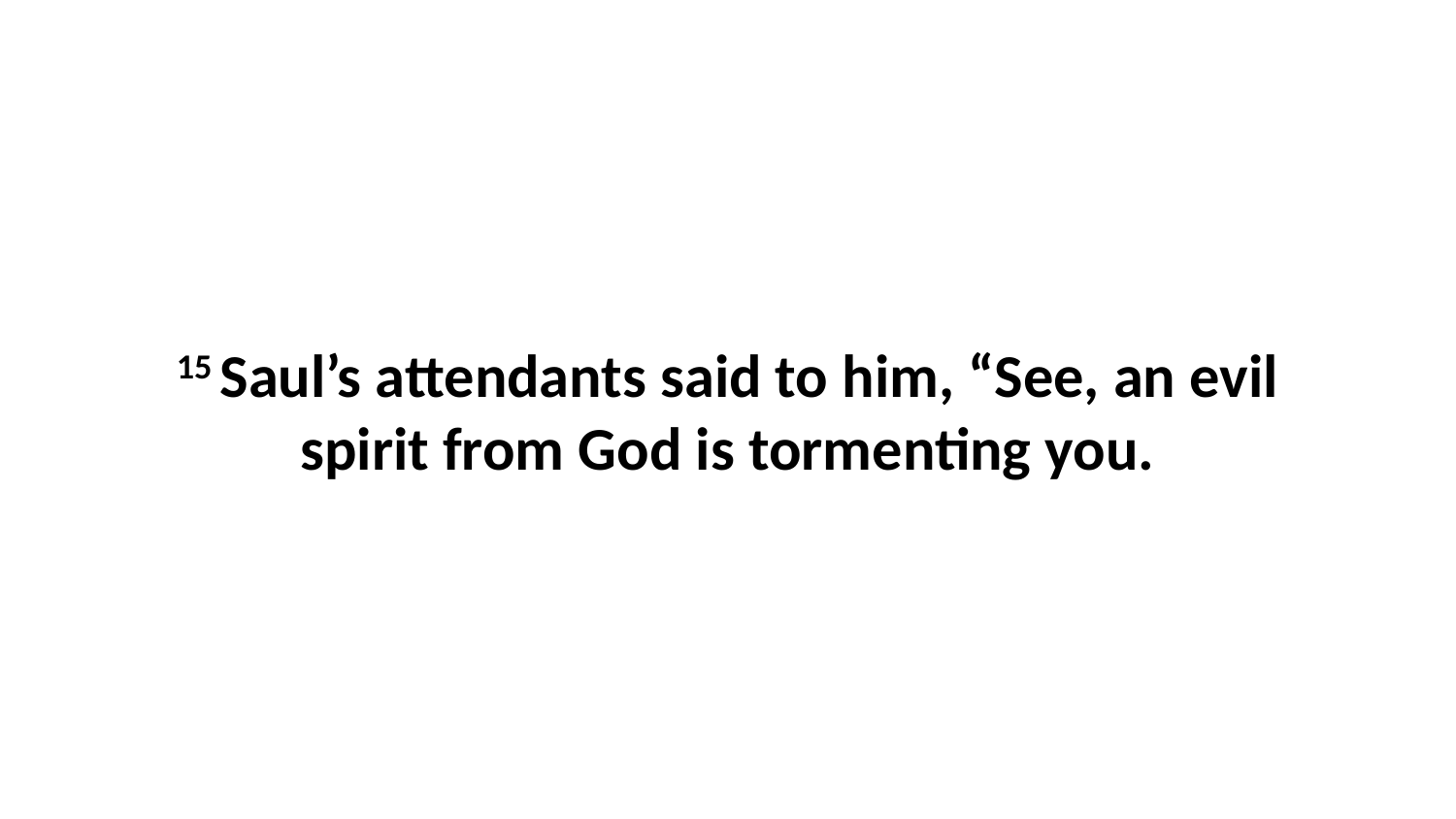

15 Saul’s attendants said to him, “See, an evil spirit from God is tormenting you.